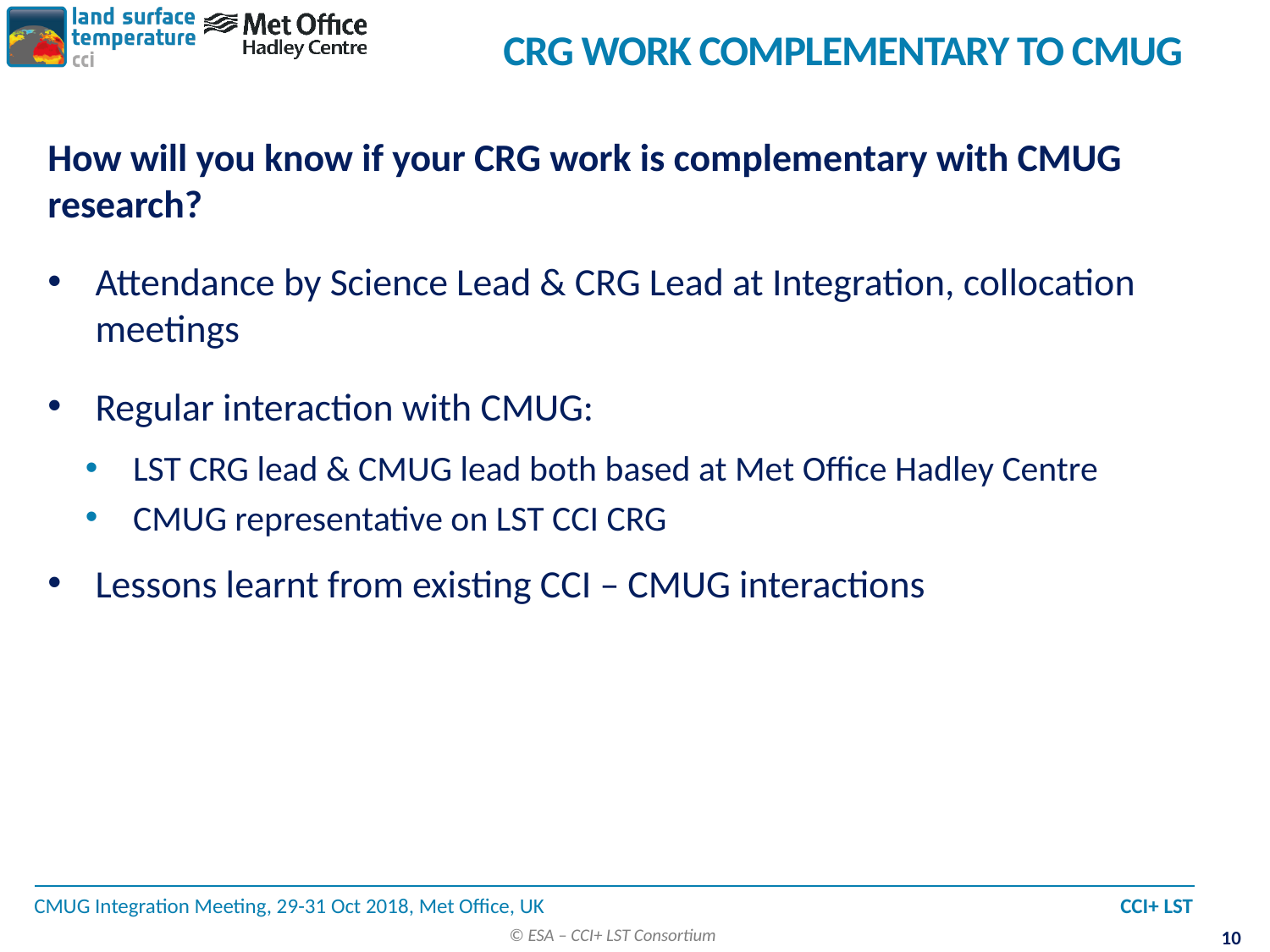

# CRG Work Complementary to CMUG
How will you know if your CRG work is complementary with CMUG research?
Attendance by Science Lead & CRG Lead at Integration, collocation meetings
Regular interaction with CMUG:
LST CRG lead & CMUG lead both based at Met Office Hadley Centre
CMUG representative on LST CCI CRG
Lessons learnt from existing CCI – CMUG interactions